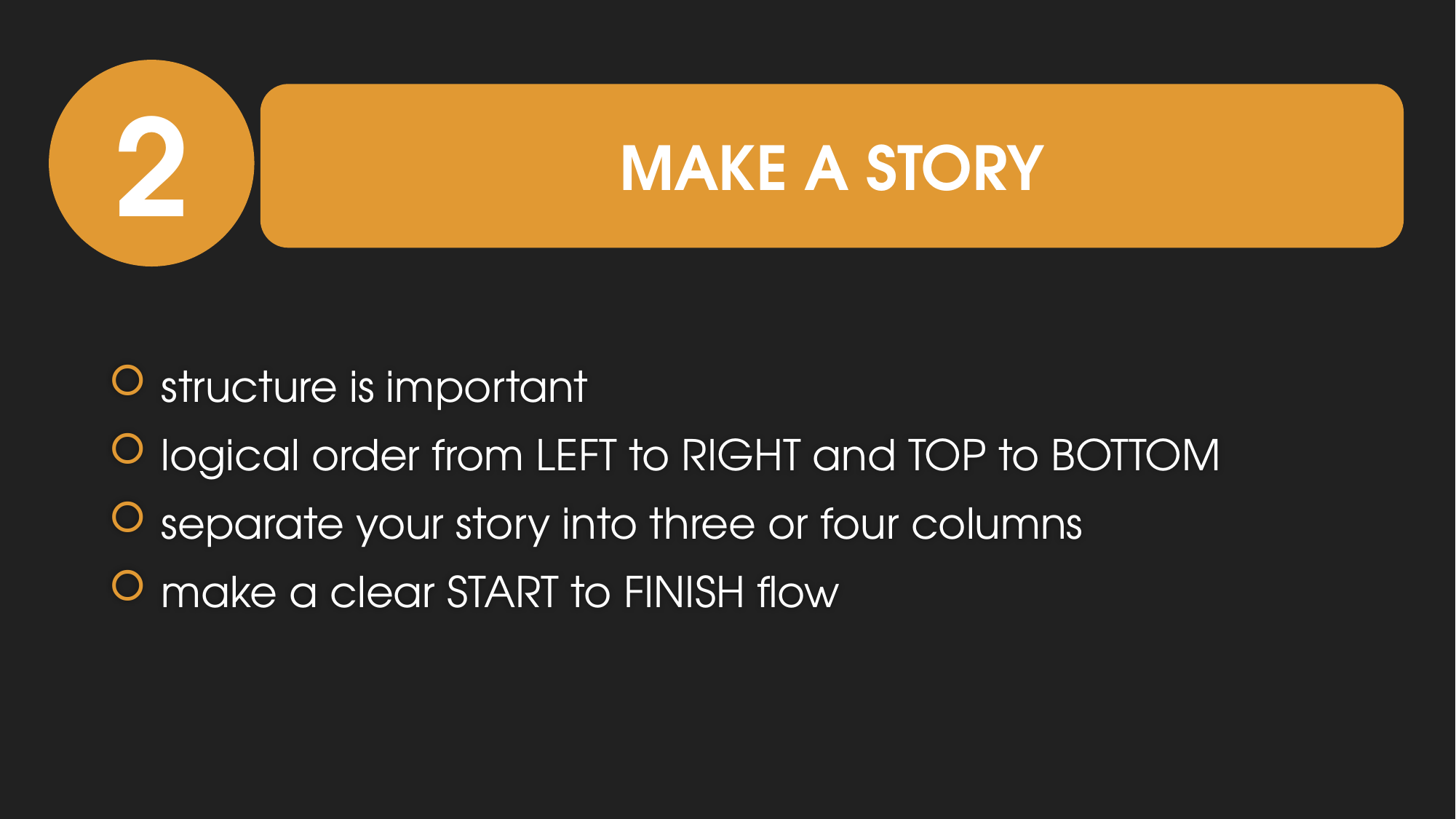

2
MAKE A STORY
 structure is important
 logical order from LEFT to RIGHT and TOP to BOTTOM
 separate your story into three or four columns
 make a clear START to FINISH flow